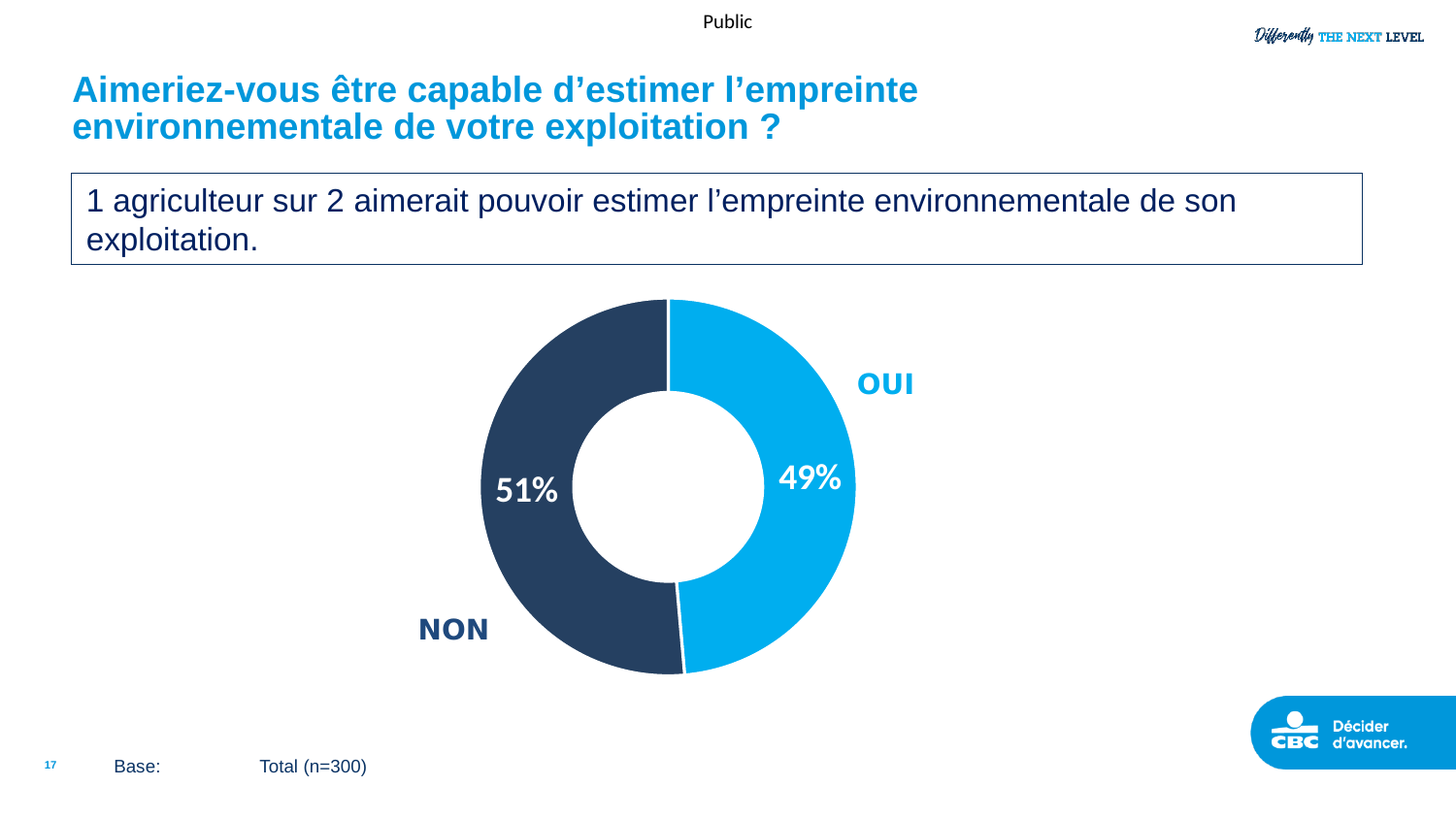

# Aimeriez-vous être capable d’estimer l’empreinte environnementale de votre exploitation ?
1 agriculteur sur 2 aimerait pouvoir estimer l’empreinte environnementale de son exploitation.

### Chart

| Category | Sales |
|---|---|
| Oui | 48.61 |
| Non | 51.39 |
OUI
NON
17
Base:	Total (n=300)